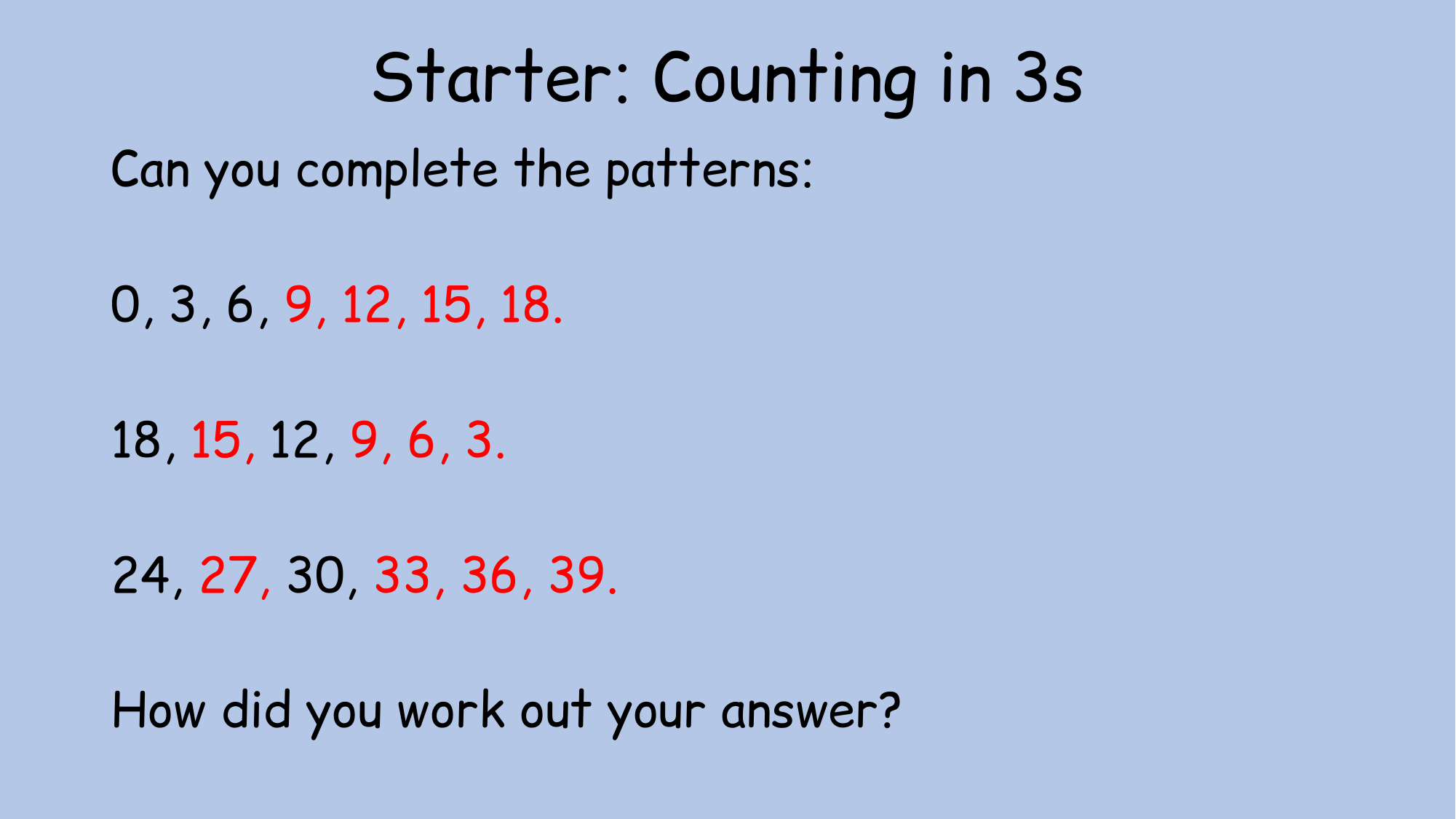

# Starter: Counting in 3s
Can you complete the patterns:

0, 3, 6, 9, 12, 15, 18.

18, 15, 12, 9, 6, 3.

24, 27, 30, 33, 36, 39.

How did you work out your answer?